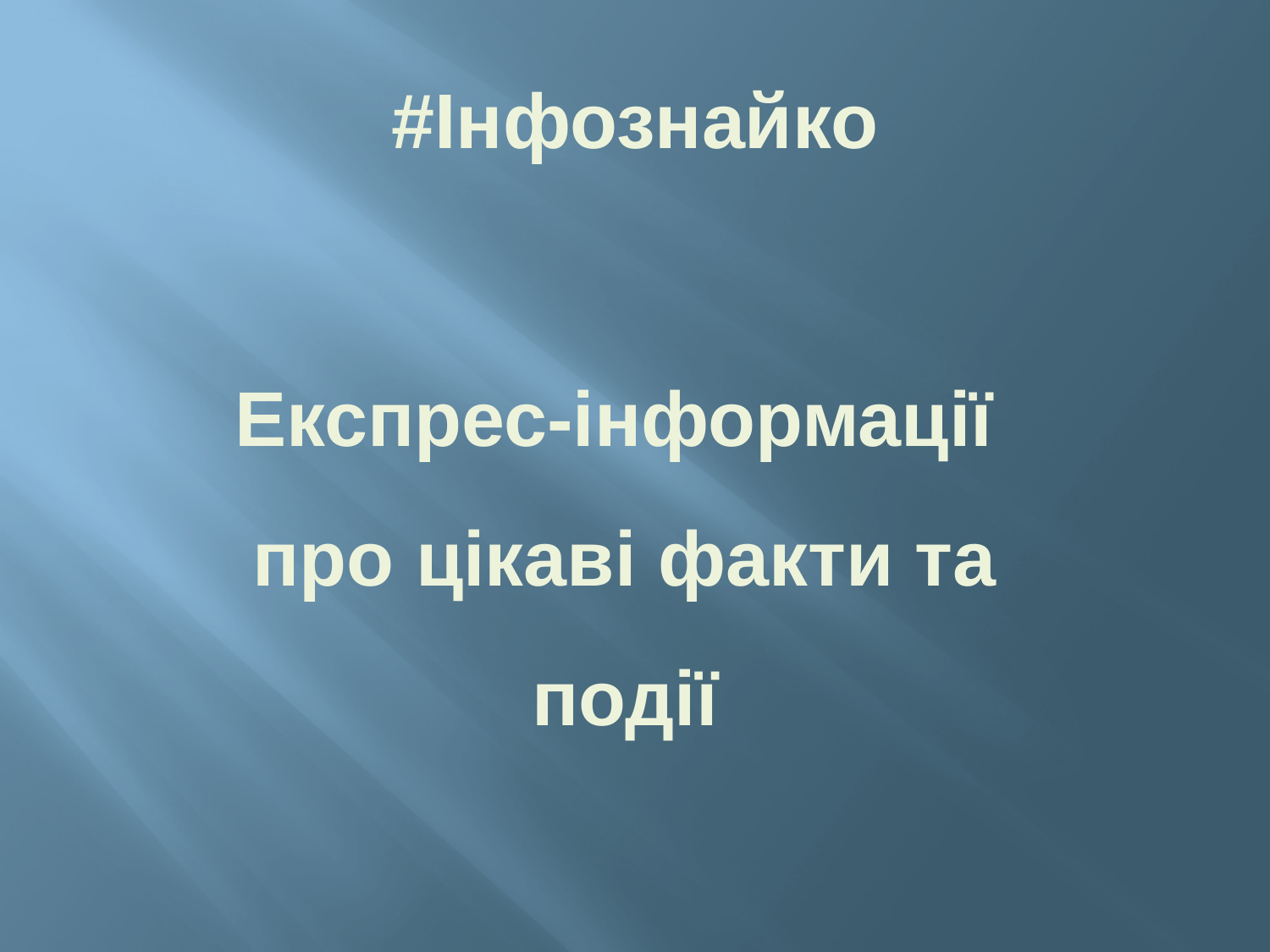

# #Інфознайко
Експрес-інформації
про цікаві факти та події